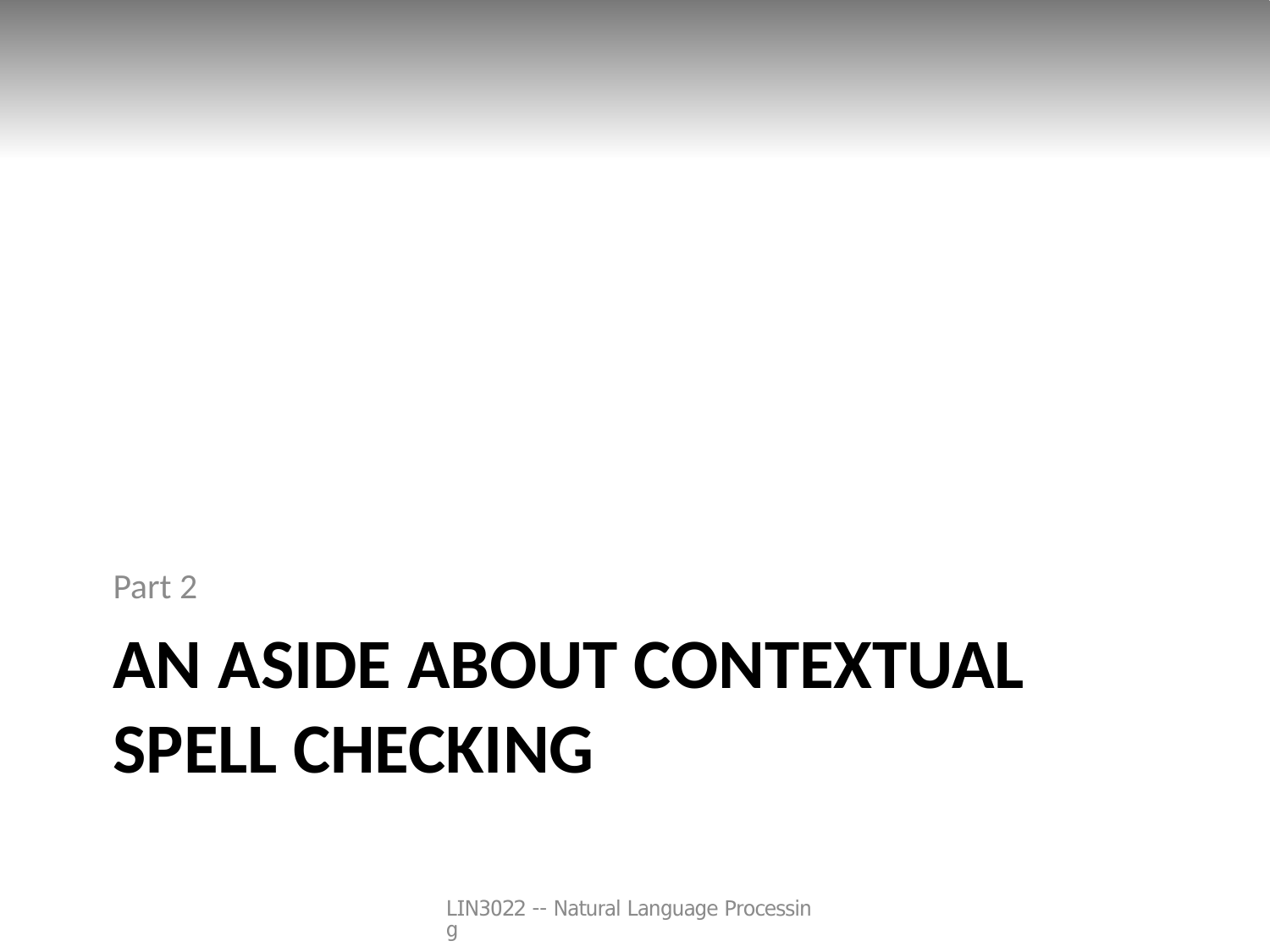

Part 2
# An aside about contextual spell checking
LIN3022 -- Natural Language Processing